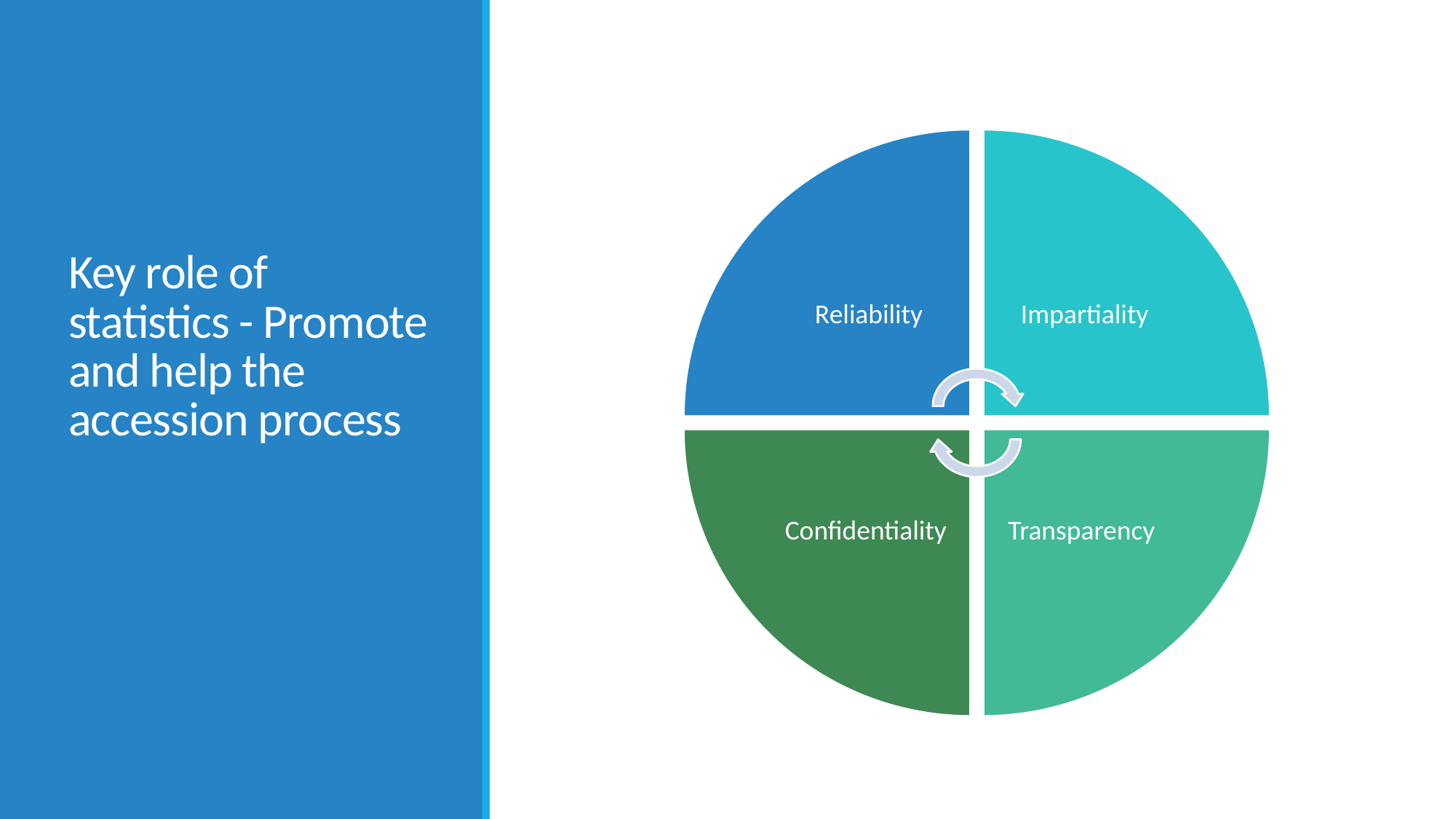

Reliability
Impartiality
Transparency
Confidentiality
# Key role of statistics - Promote and help the accession process